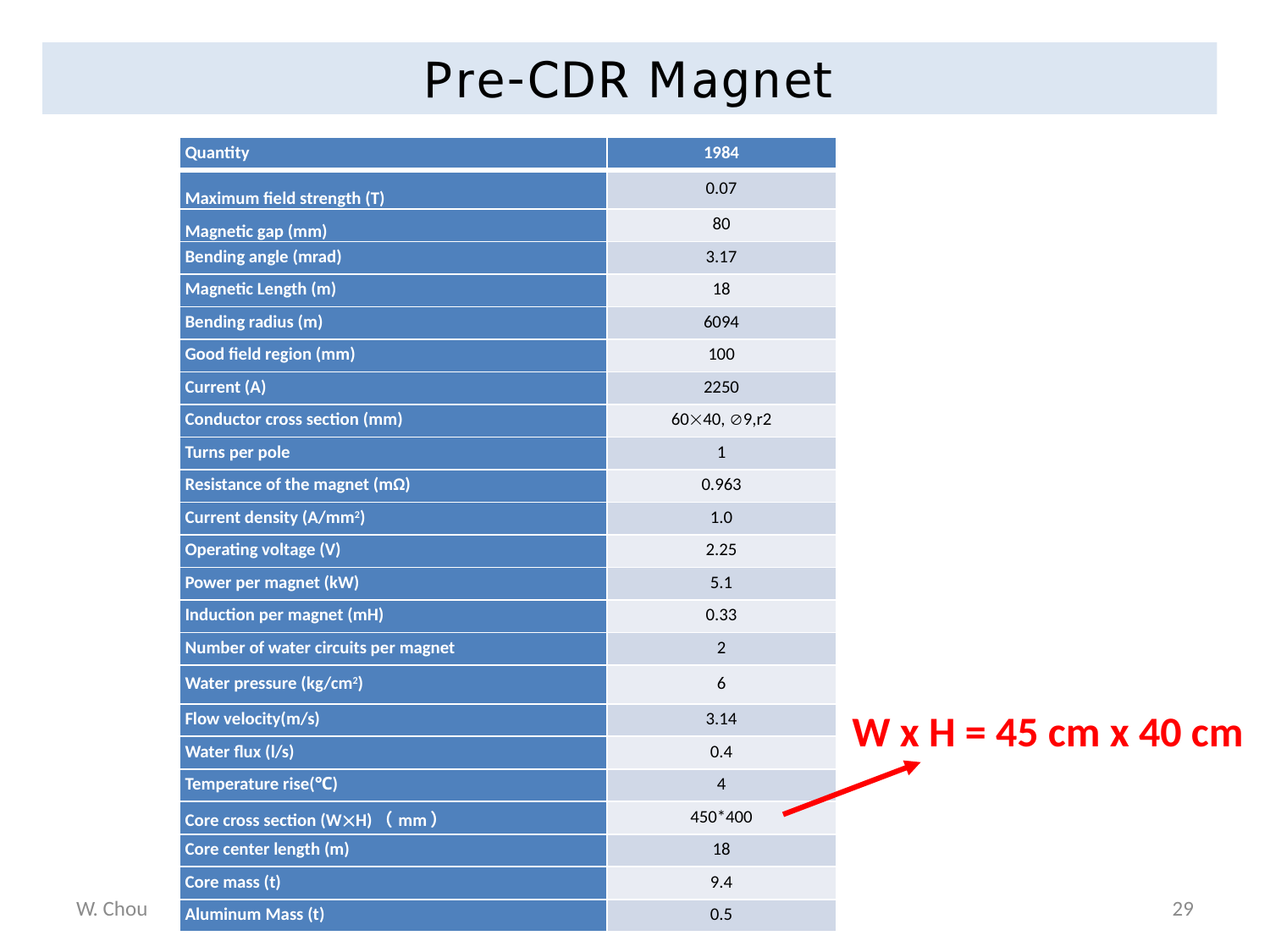

Pre-CDR Magnet
| Quantity | 1984 |
| --- | --- |
| Maximum field strength (T) | 0.07 |
| Magnetic gap (mm) | 80 |
| Bending angle (mrad) | 3.17 |
| Magnetic Length (m) | 18 |
| Bending radius (m) | 6094 |
| Good field region (mm) | 100 |
| Current (A) | 2250 |
| Conductor cross section (mm) | 60×40, ∅9,r2 |
| Turns per pole | 1 |
| Resistance of the magnet (mΩ) | 0.963 |
| Current density (A/mm2) | 1.0 |
| Operating voltage (V) | 2.25 |
| Power per magnet (kW) | 5.1 |
| Induction per magnet (mH) | 0.33 |
| Number of water circuits per magnet | 2 |
| Water pressure (kg/cm2) | 6 |
| Flow velocity(m/s) | 3.14 |
| Water flux (l/s) | 0.4 |
| Temperature rise(℃) | 4 |
| Core cross section (W×H)（mm） | 450\*400 |
| Core center length (m) | 18 |
| Core mass (t) | 9.4 |
| Aluminum Mass (t) | 0.5 |
W x H = 45 cm x 40 cm
W. Chou
29